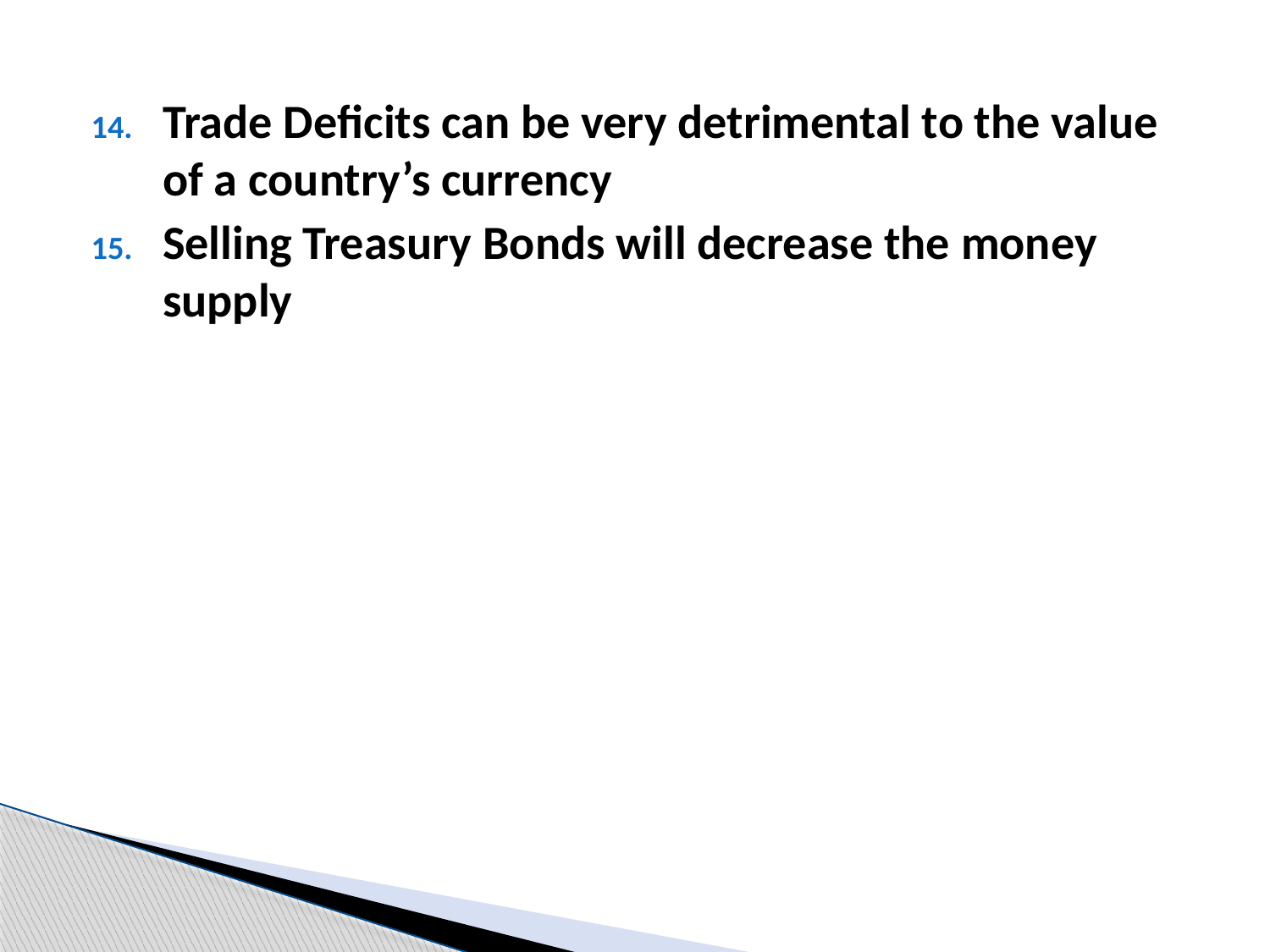

Trade Deficits can be very detrimental to the value of a country’s currency
Selling Treasury Bonds will decrease the money supply